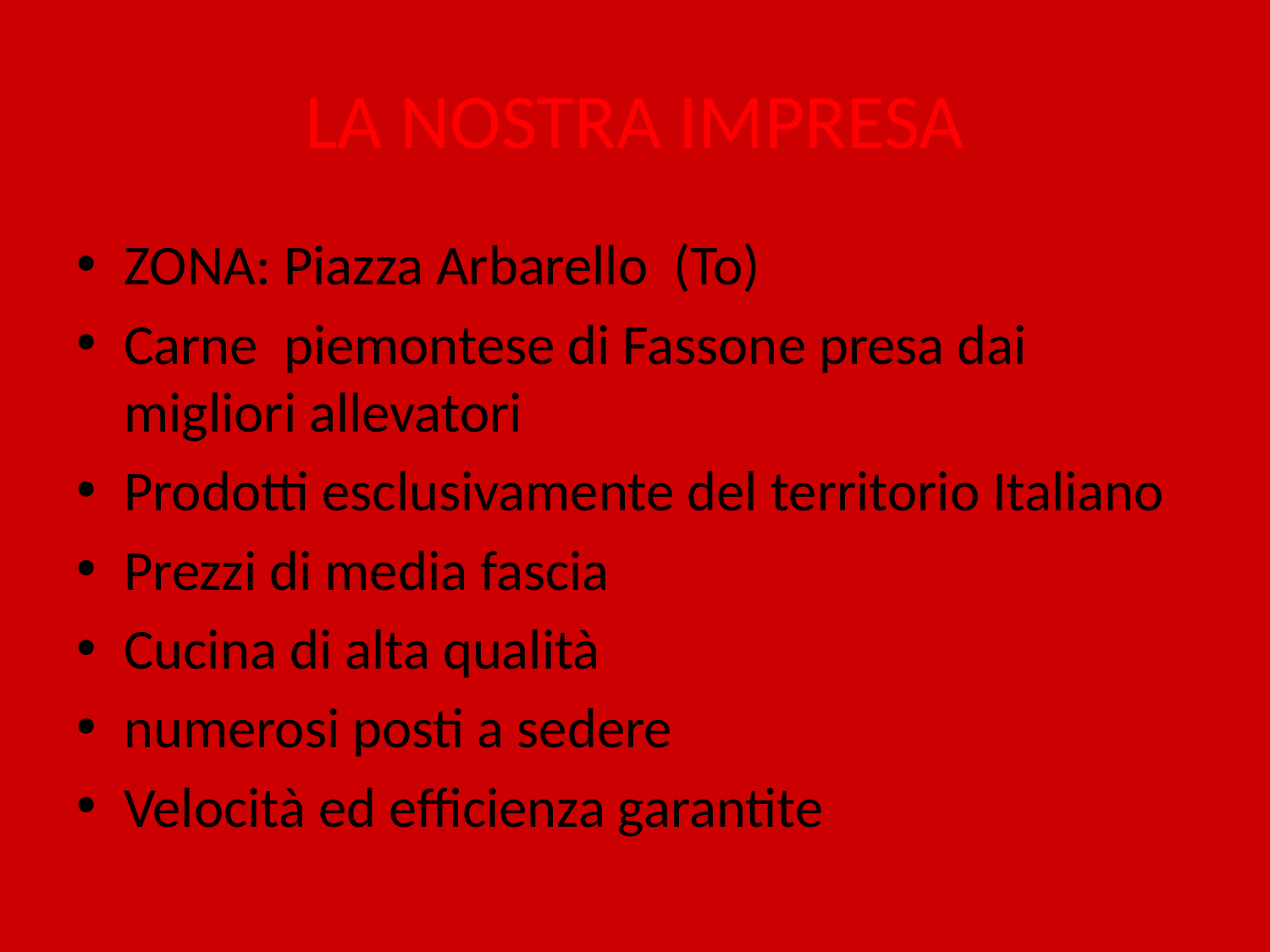

# LA NOSTRA IMPRESA
ZONA: Piazza Arbarello  (To)
Carne  piemontese di Fassone presa dai migliori allevatori
Prodotti esclusivamente del territorio Italiano
Prezzi di media fascia
Cucina di alta qualità
numerosi posti a sedere
Velocità ed efficienza garantite